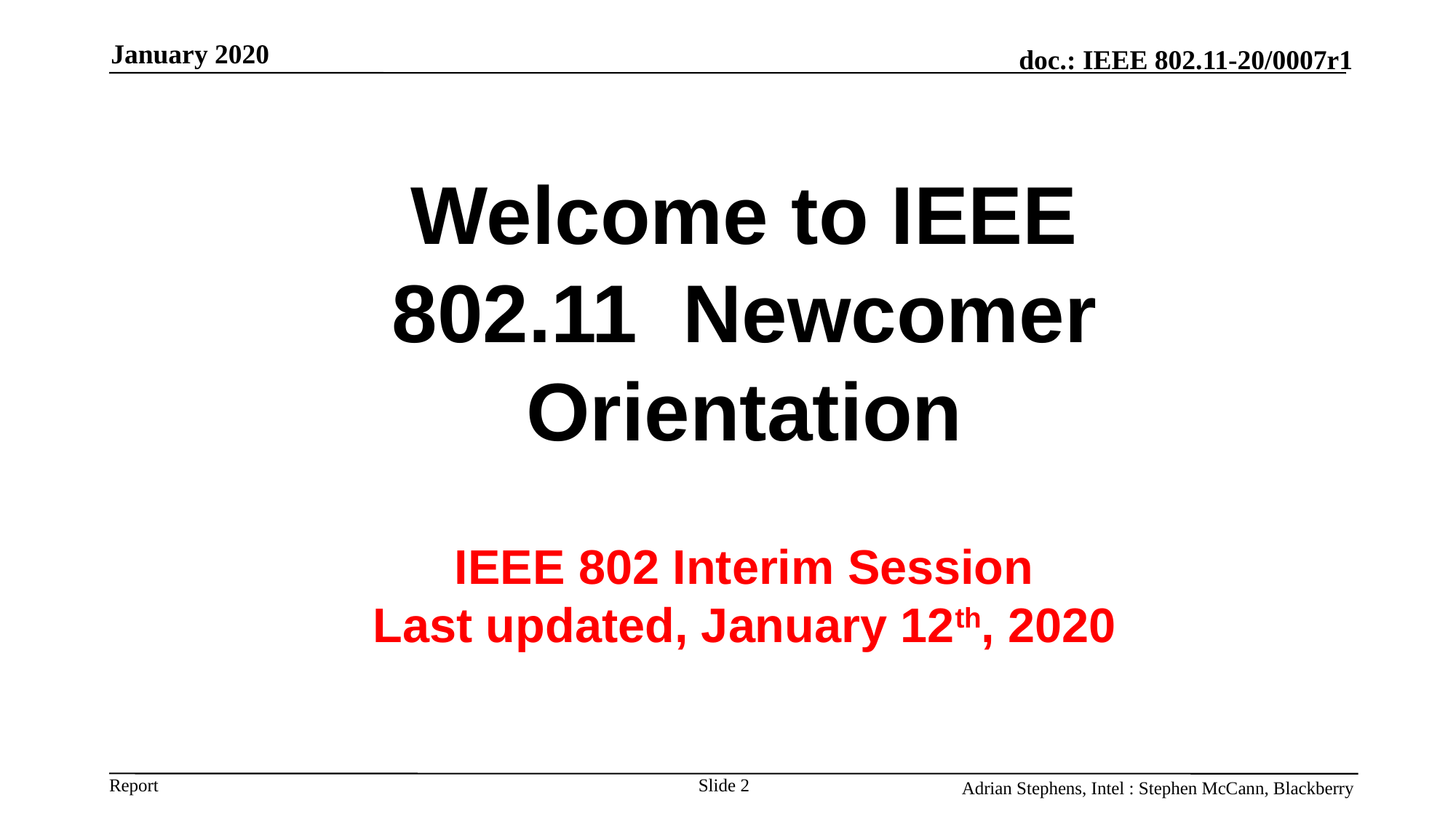

January 2020
Welcome to IEEE 802.11  Newcomer Orientation
IEEE 802 Interim Session
Last updated, January 12th, 2020

Adrian Stephens, Intel : Stephen McCann, Blackberry
Slide 2